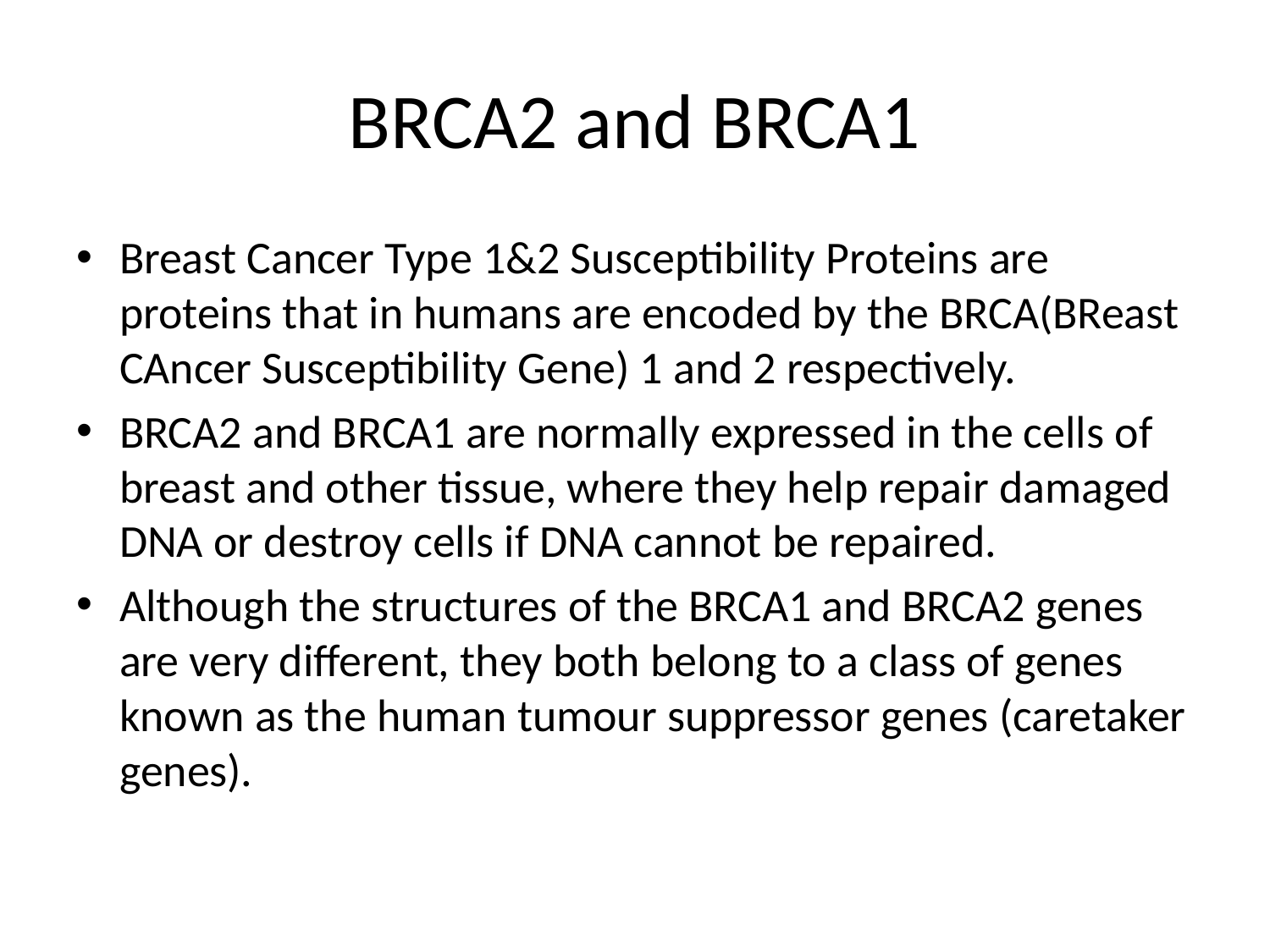

# BRCA2 and BRCA1
Breast Cancer Type 1&2 Susceptibility Proteins are proteins that in humans are encoded by the BRCA(BReast CAncer Susceptibility Gene) 1 and 2 respectively.
BRCA2 and BRCA1 are normally expressed in the cells of breast and other tissue, where they help repair damaged DNA or destroy cells if DNA cannot be repaired.
Although the structures of the BRCA1 and BRCA2 genes are very different, they both belong to a class of genes known as the human tumour suppressor genes (caretaker genes).